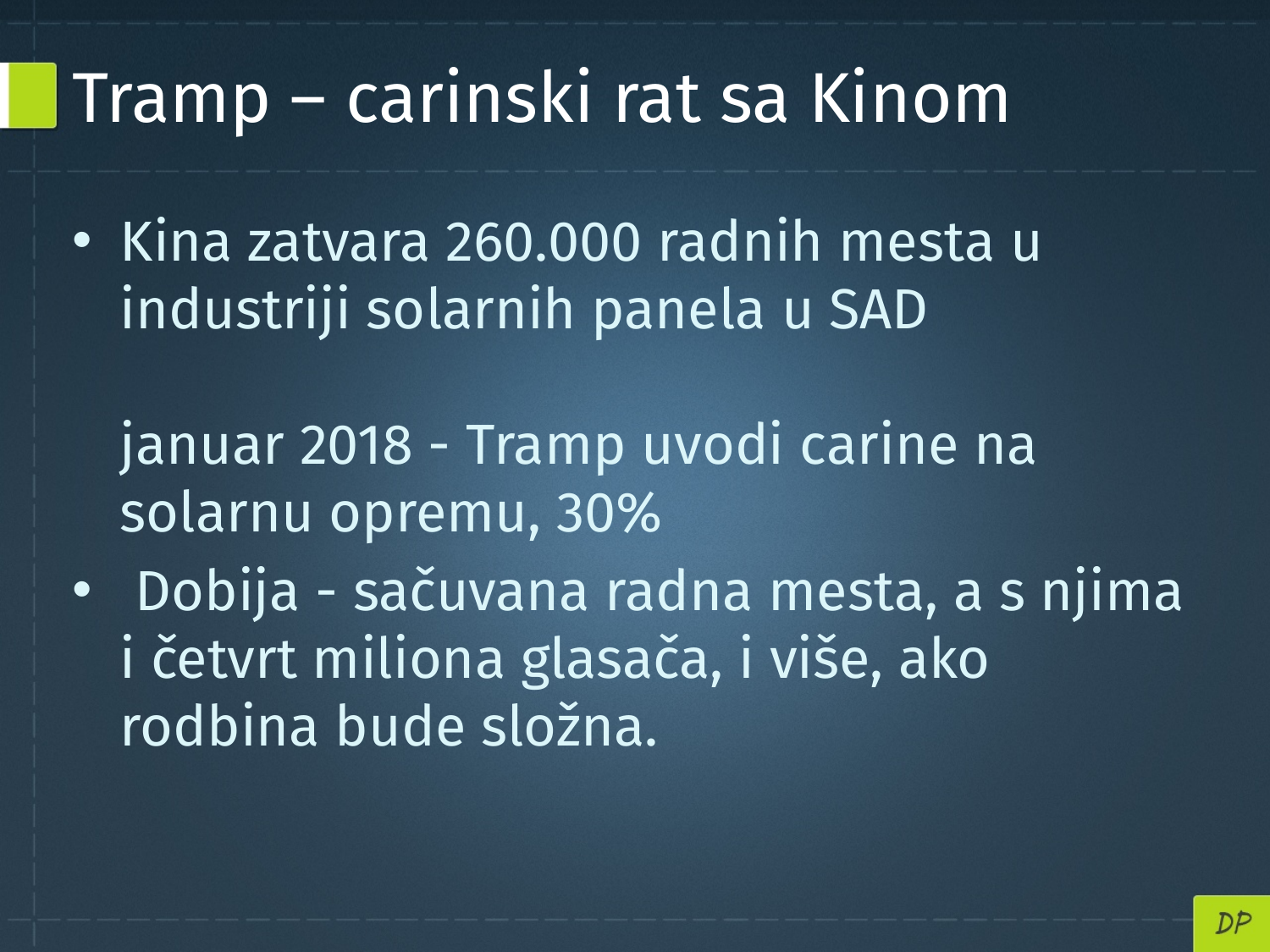

# Tramp – carinski rat sa Kinom
Kina zatvara 260.000 radnih mesta u industriji solarnih panela u SAD
januar 2018 - Tramp uvodi carine na solarnu opremu, 30%
 Dobija - sačuvana radna mesta, a s njima i četvrt miliona glasača, i više, ako rodbina bude složna.